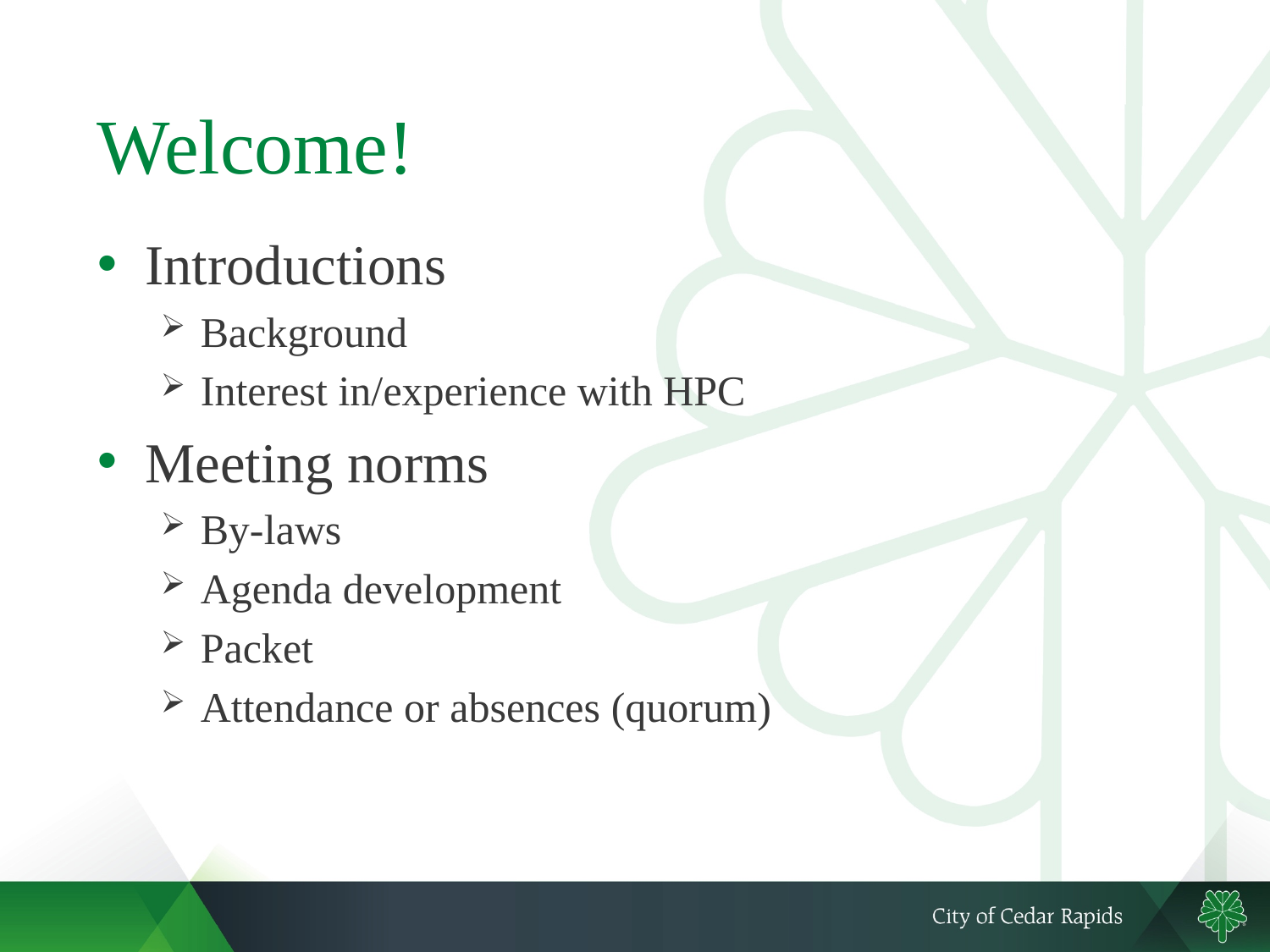

# Welcome!
Introductions
Background
Interest in/experience with HPC
Meeting norms
By-laws
Agenda development
Packet
Attendance or absences (quorum)